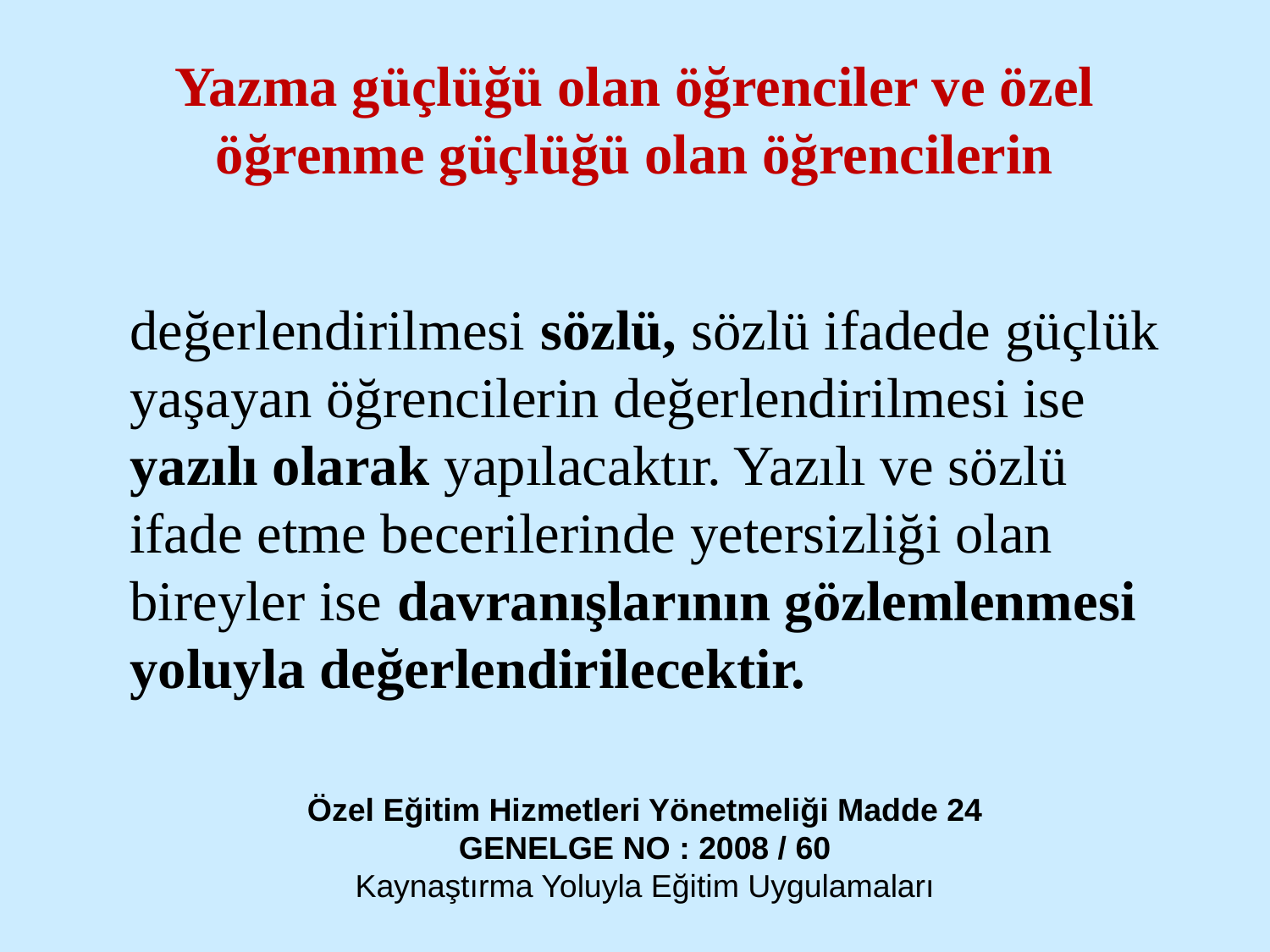

# Yazma güçlüğü olan öğrenciler ve özel öğrenme güçlüğü olan öğrencilerin

	değerlendirilmesi sözlü, sözlü ifadede güçlük yaşayan öğrencilerin değerlendirilmesi ise yazılı olarak yapılacaktır. Yazılı ve sözlü ifade etme becerilerinde yetersizliği olan bireyler ise davranışlarının gözlemlenmesi yoluyla değerlendirilecektir.
Özel Eğitim Hizmetleri Yönetmeliği Madde 24
GENELGE NO : 2008 / 60
 Kaynaştırma Yoluyla Eğitim Uygulamaları